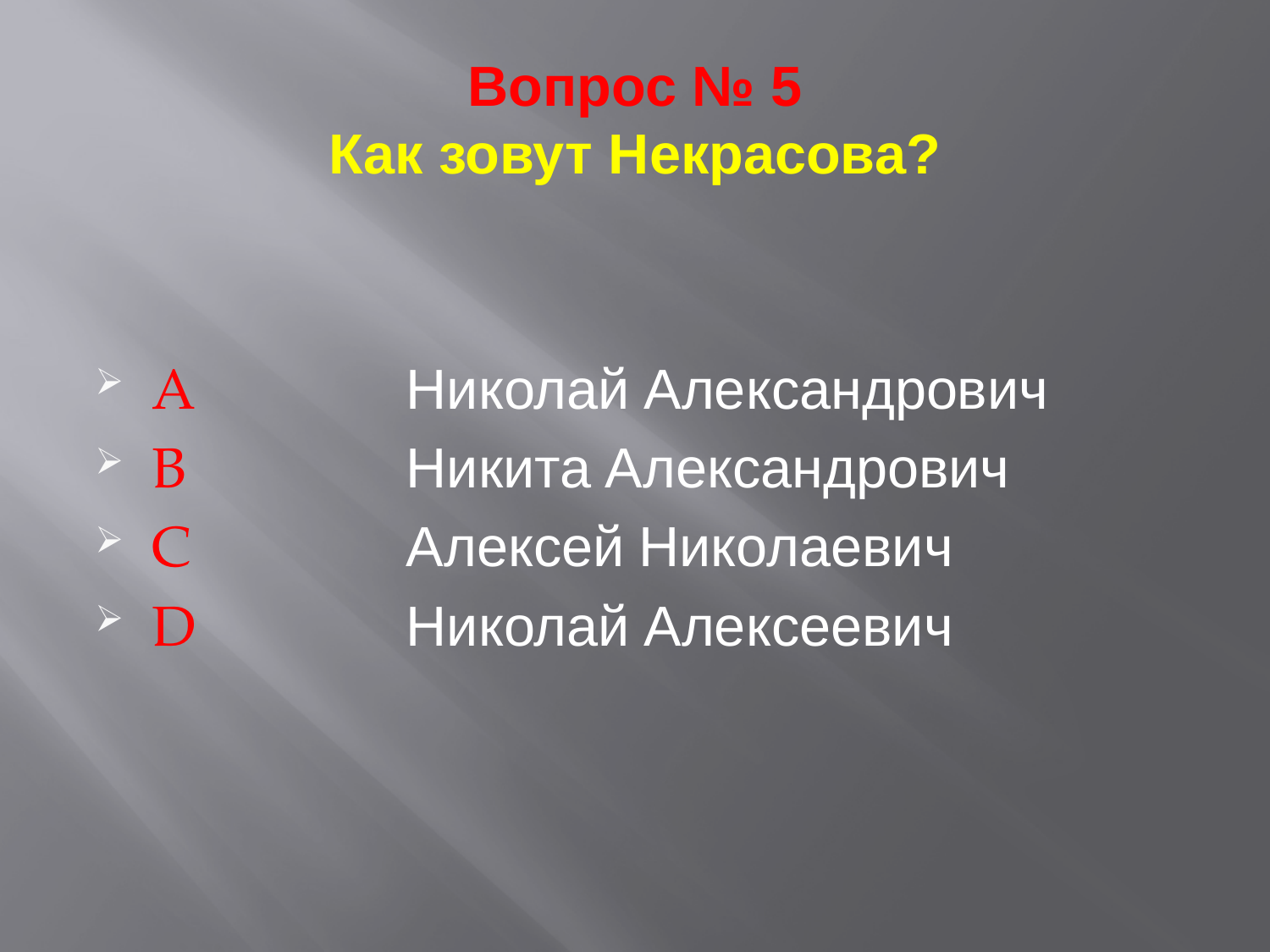

# Вопрос № 5 Как зовут Некрасова?
A		Николай Александрович
B		Никита Александрович
C		Алексей Николаевич
D		Николай Алексеевич